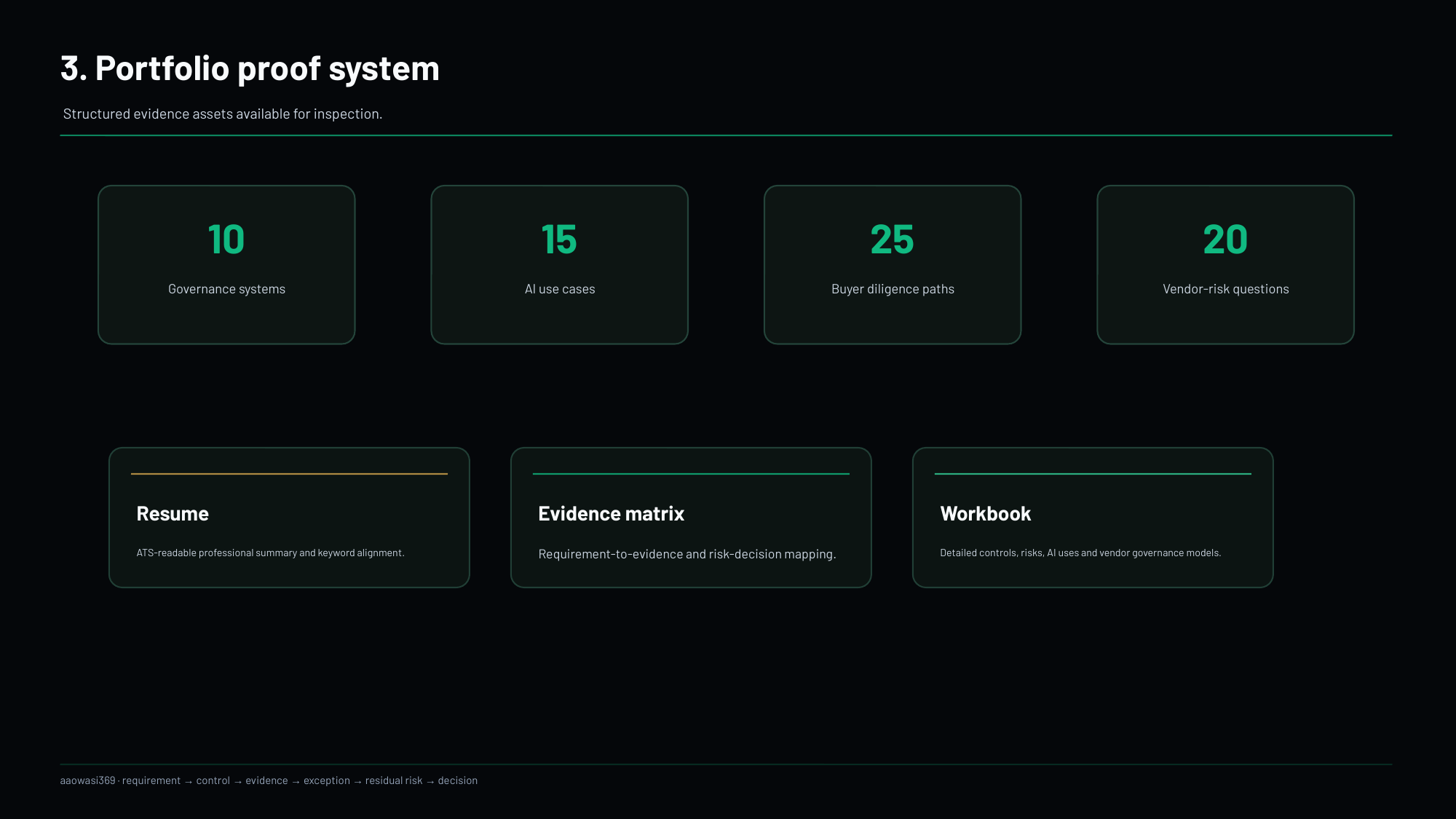

3. Portfolio proof system
Structured evidence assets available for inspection.

10
15
25
20
Governance systems
AI use cases
Buyer diligence paths
Vendor-risk questions

Resume
Evidence matrix
Workbook
ATS-readable professional summary and keyword alignment.
Requirement-to-evidence and risk-decision mapping.
Detailed controls, risks, AI uses and vendor governance models.

aaowasi369 · requirement → control → evidence → exception → residual risk → decision